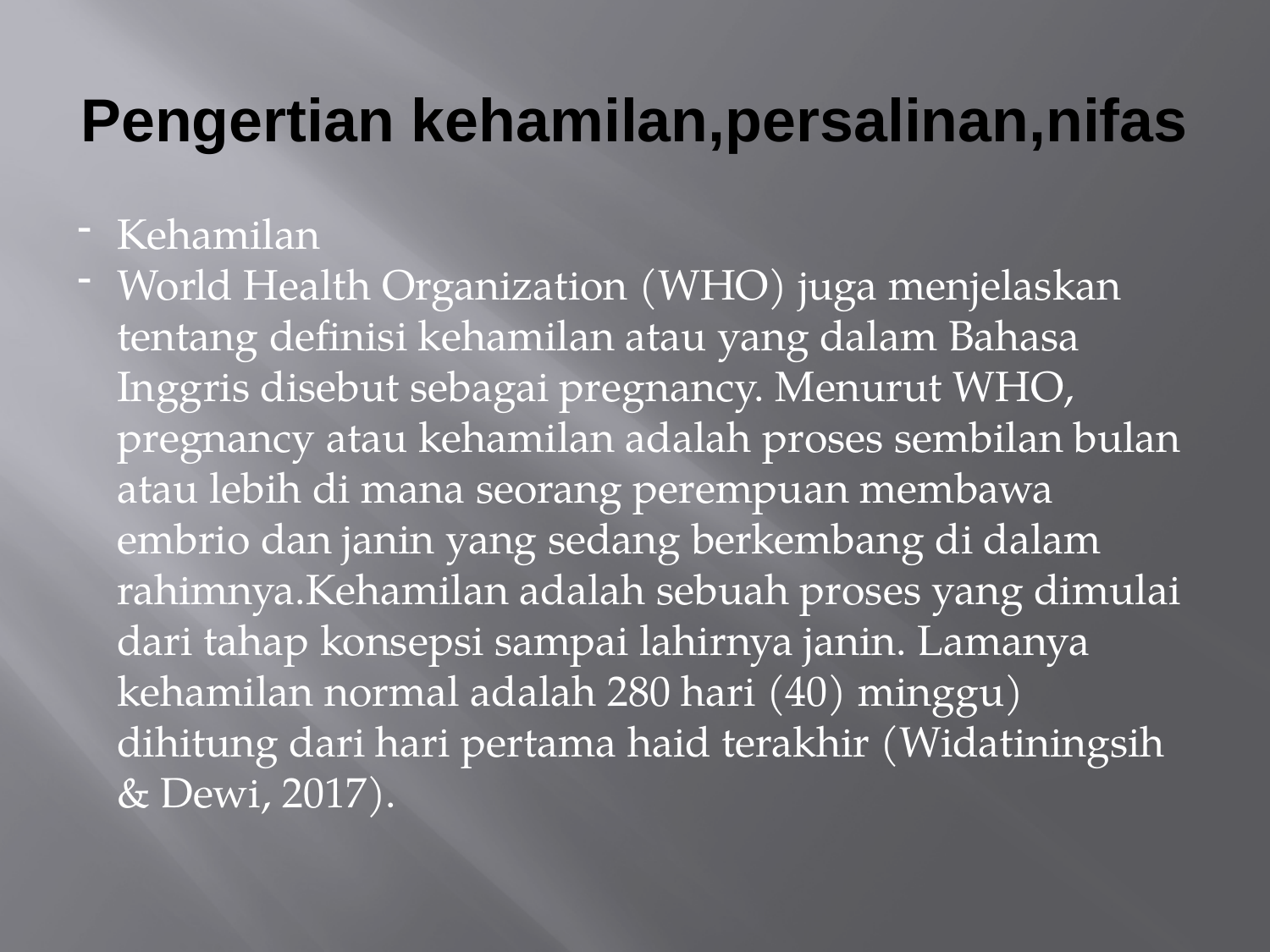

# Pengertian kehamilan,persalinan,nifas
Kehamilan
World Health Organization (WHO) juga menjelaskan tentang definisi kehamilan atau yang dalam Bahasa Inggris disebut sebagai pregnancy. Menurut WHO, pregnancy atau kehamilan adalah proses sembilan bulan atau lebih di mana seorang perempuan membawa embrio dan janin yang sedang berkembang di dalam rahimnya.Kehamilan adalah sebuah proses yang dimulai dari tahap konsepsi sampai lahirnya janin. Lamanya kehamilan normal adalah 280 hari (40) minggu) dihitung dari hari pertama haid terakhir (Widatiningsih & Dewi, 2017).